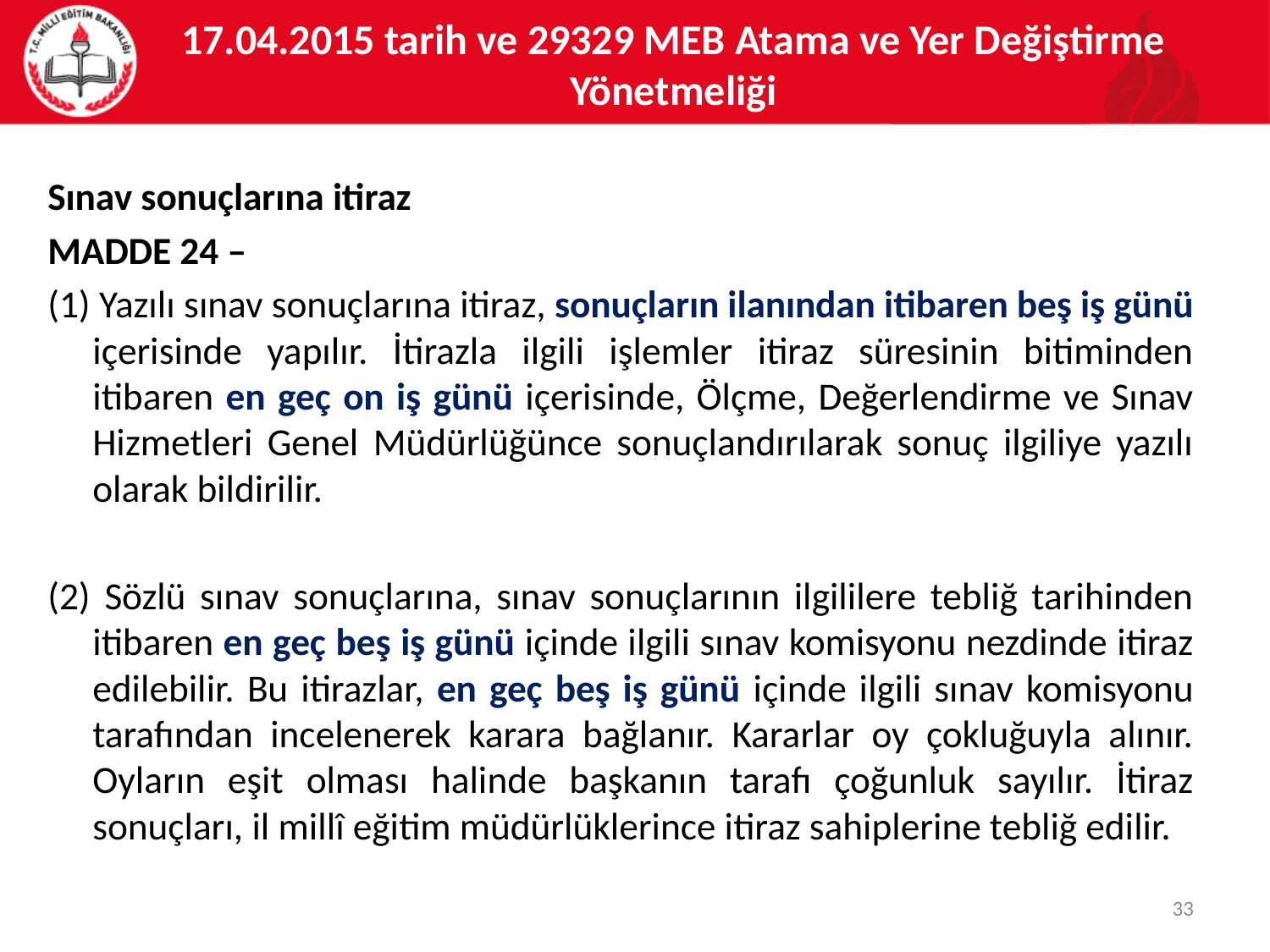

# 17.04.2015 tarih ve 29329 MEB Atama ve Yer Değiştirme Yönetmeliği
Sınav sonuçlarına itiraz
MADDE 24 –
(1) Yazılı sınav sonuçlarına itiraz, sonuçların ilanından itibaren beş iş günü içerisinde yapılır. İtirazla ilgili işlemler itiraz süresinin bitiminden itibaren en geç on iş günü içerisinde, Ölçme, Değerlendirme ve Sınav Hizmetleri Genel Müdürlüğünce sonuçlandırılarak sonuç ilgiliye yazılı olarak bildirilir.

(2) Sözlü sınav sonuçlarına, sınav sonuçlarının ilgililere tebliğ tarihinden itibaren en geç beş iş günü içinde ilgili sınav komisyonu nezdinde itiraz edilebilir. Bu itirazlar, en geç beş iş günü içinde ilgili sınav komisyonu tarafından incelenerek karara bağlanır. Kararlar oy çokluğuyla alınır. Oyların eşit olması halinde başkanın tarafı çoğunluk sayılır. İtiraz sonuçları, il millî eğitim müdürlüklerince itiraz sahiplerine tebliğ edilir.
33